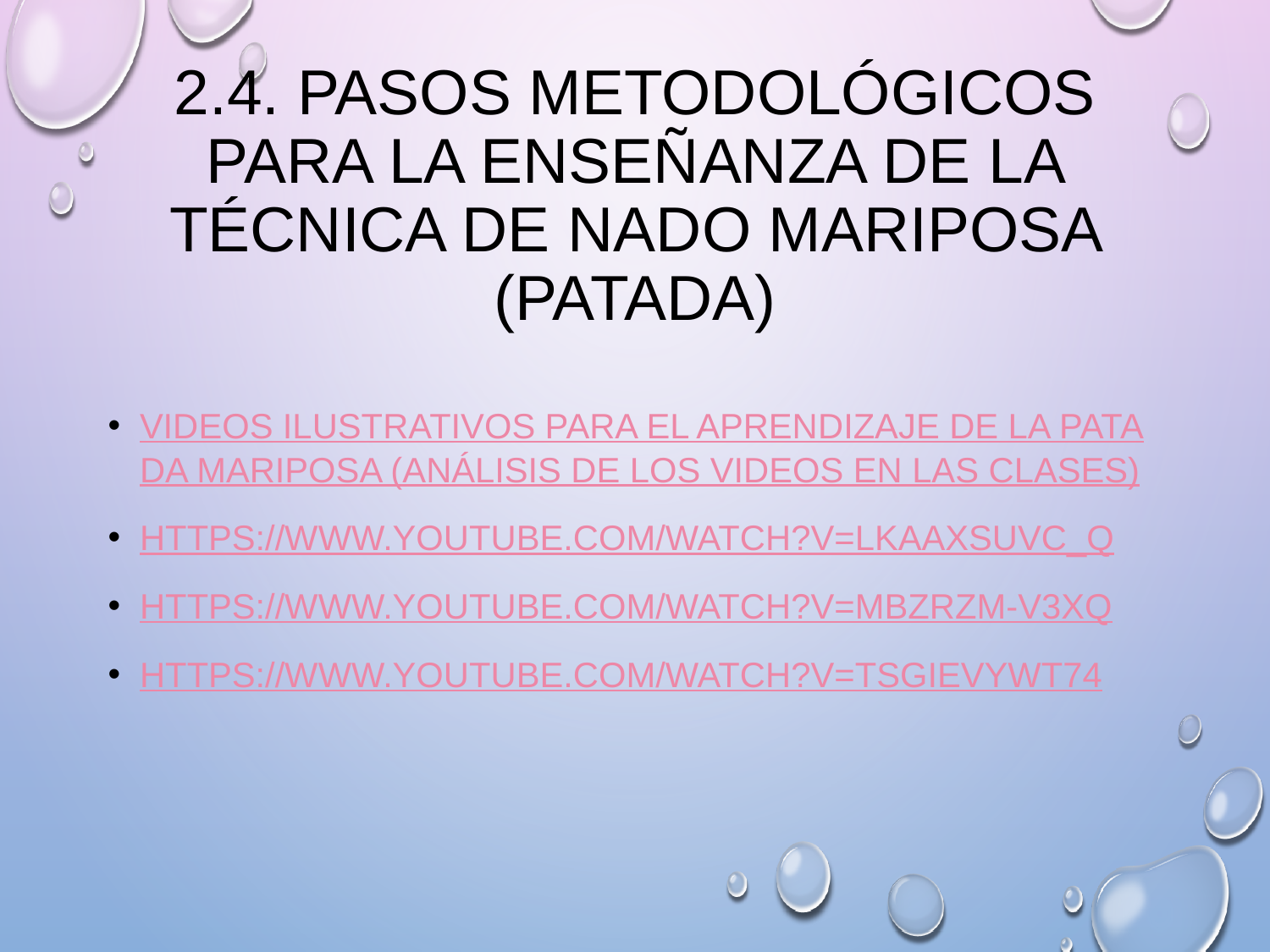

# 2.4. Pasos metodológicos para la enseñanza de la técnica de nado mariposa (patada)

VIDEOS ILUSTRATIVOS PARA EL APRENDIZAJE DE LA PATADA MARIPOSA (ANÁLISIS DE LOS VIDEOS EN LAS CLASES)
https://www.youtube.com/watch?v=lKAaxsUVc_Q
https://www.youtube.com/watch?v=MBZRzM-v3XQ
https://www.youtube.com/watch?v=TSgIEVYWT74